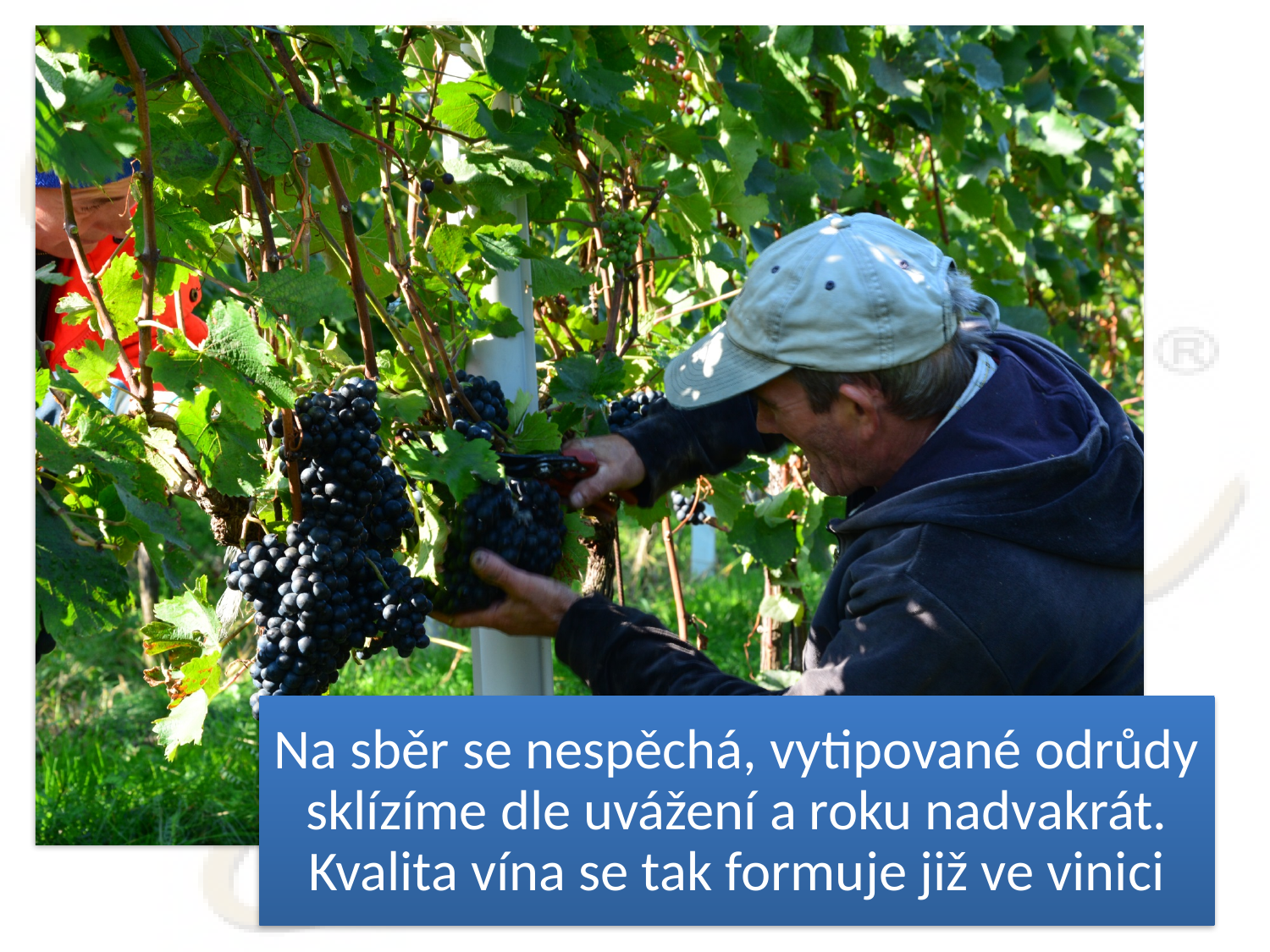

Na sběr se nespěchá, vytipované odrůdy sklízíme dle uvážení a roku nadvakrát. Kvalita vína se tak formuje již ve vinici
#